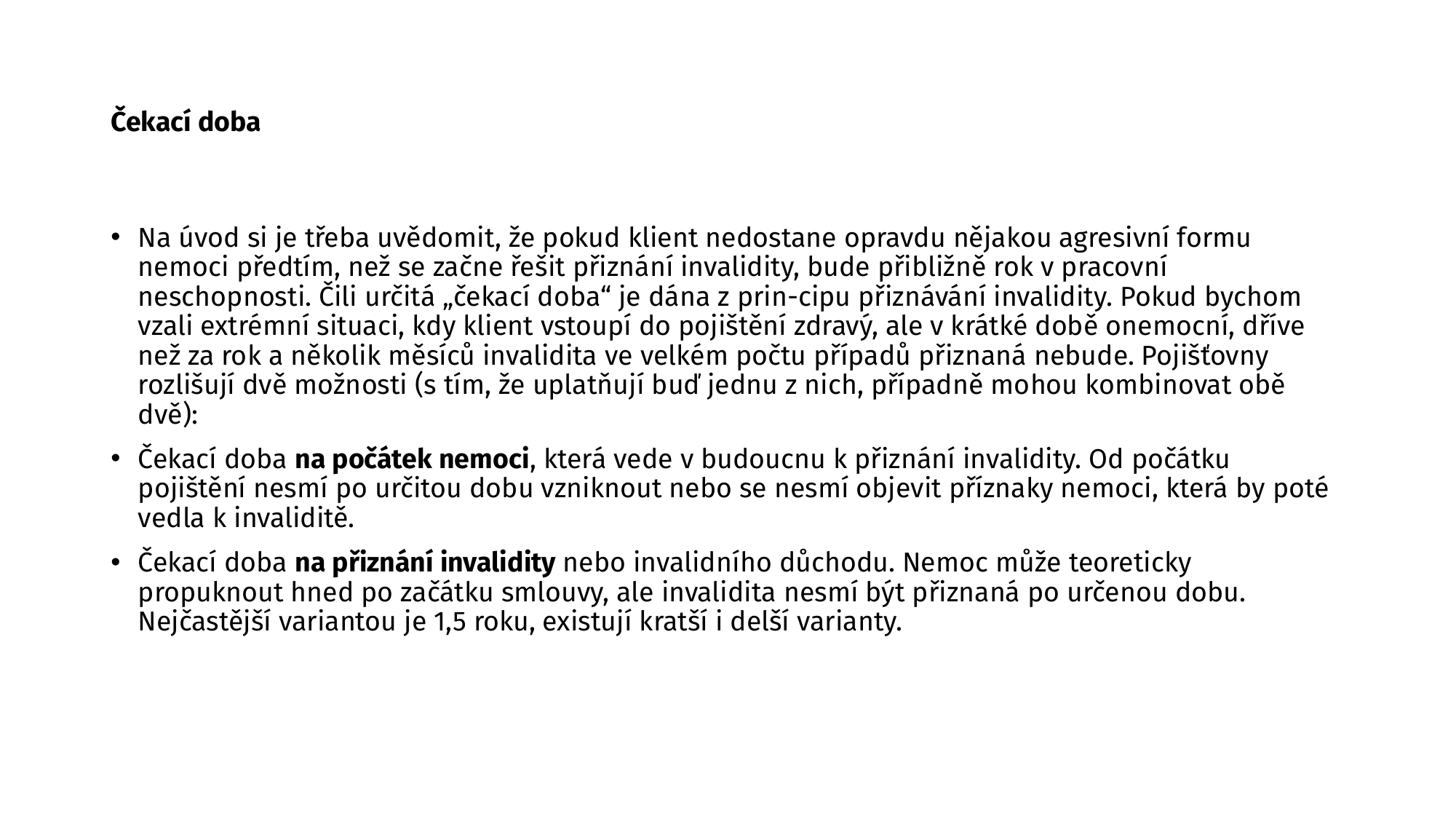

# Čekací doba
Na úvod si je třeba uvědomit, že pokud klient nedostane opravdu nějakou agresivní formu nemoci předtím, než se začne řešit přiznání invalidity, bude přibližně rok v pracovní neschopnosti. Čili určitá „čekací doba“ je dána z prin-cipu přiznávání invalidity. Pokud bychom vzali extrémní situaci, kdy klient vstoupí do pojištění zdravý, ale v krátké době onemocní, dříve než za rok a několik měsíců invalidita ve velkém počtu případů přiznaná nebude. Pojišťovny rozlišují dvě možnosti (s tím, že uplatňují buď jednu z nich, případně mohou kombinovat obě dvě):
Čekací doba na počátek nemoci, která vede v budoucnu k přiznání invalidity. Od počátku pojištění nesmí po určitou dobu vzniknout nebo se nesmí objevit příznaky nemoci, která by poté vedla k invaliditě.
Čekací doba na přiznání invalidity nebo invalidního důchodu. Nemoc může teoreticky propuknout hned po začátku smlouvy, ale invalidita nesmí být přiznaná po určenou dobu. Nejčastější variantou je 1,5 roku, existují kratší i delší varianty.